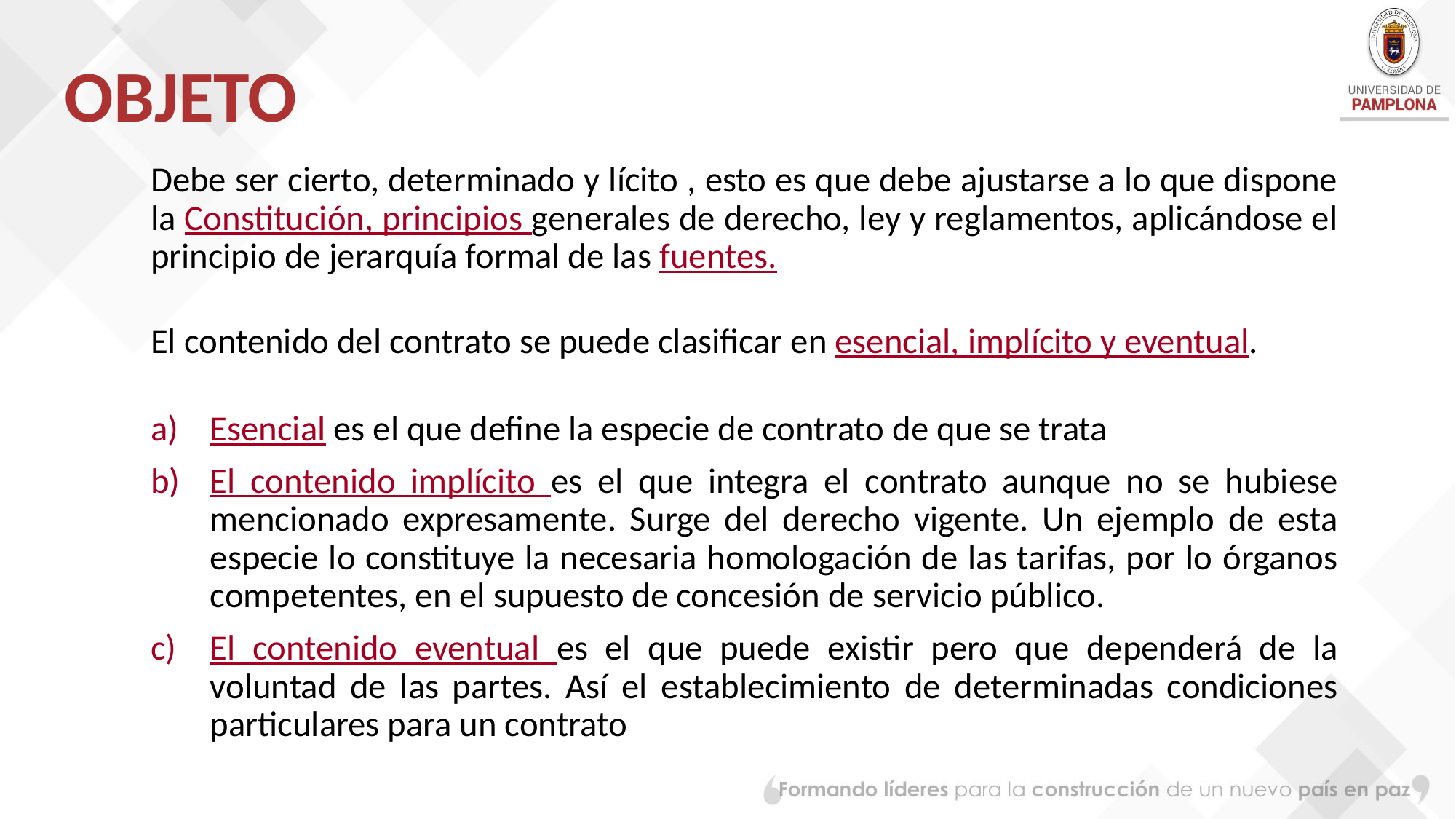

# OBJETO
Debe ser cierto, determinado y lícito , esto es que debe ajustarse a lo que dispone la Constitución, principios generales de derecho, ley y reglamentos, aplicándose el principio de jerarquía formal de las fuentes.

El contenido del contrato se puede clasificar en esencial, implícito y eventual.

Esencial es el que define la especie de contrato de que se trata
El contenido implícito es el que integra el contrato aunque no se hubiese mencionado expresamente. Surge del derecho vigente. Un ejemplo de esta especie lo constituye la necesaria homologación de las tarifas, por lo órganos competentes, en el supuesto de concesión de servicio público.
El contenido eventual es el que puede existir pero que dependerá de la voluntad de las partes. Así el establecimiento de determinadas condiciones particulares para un contrato